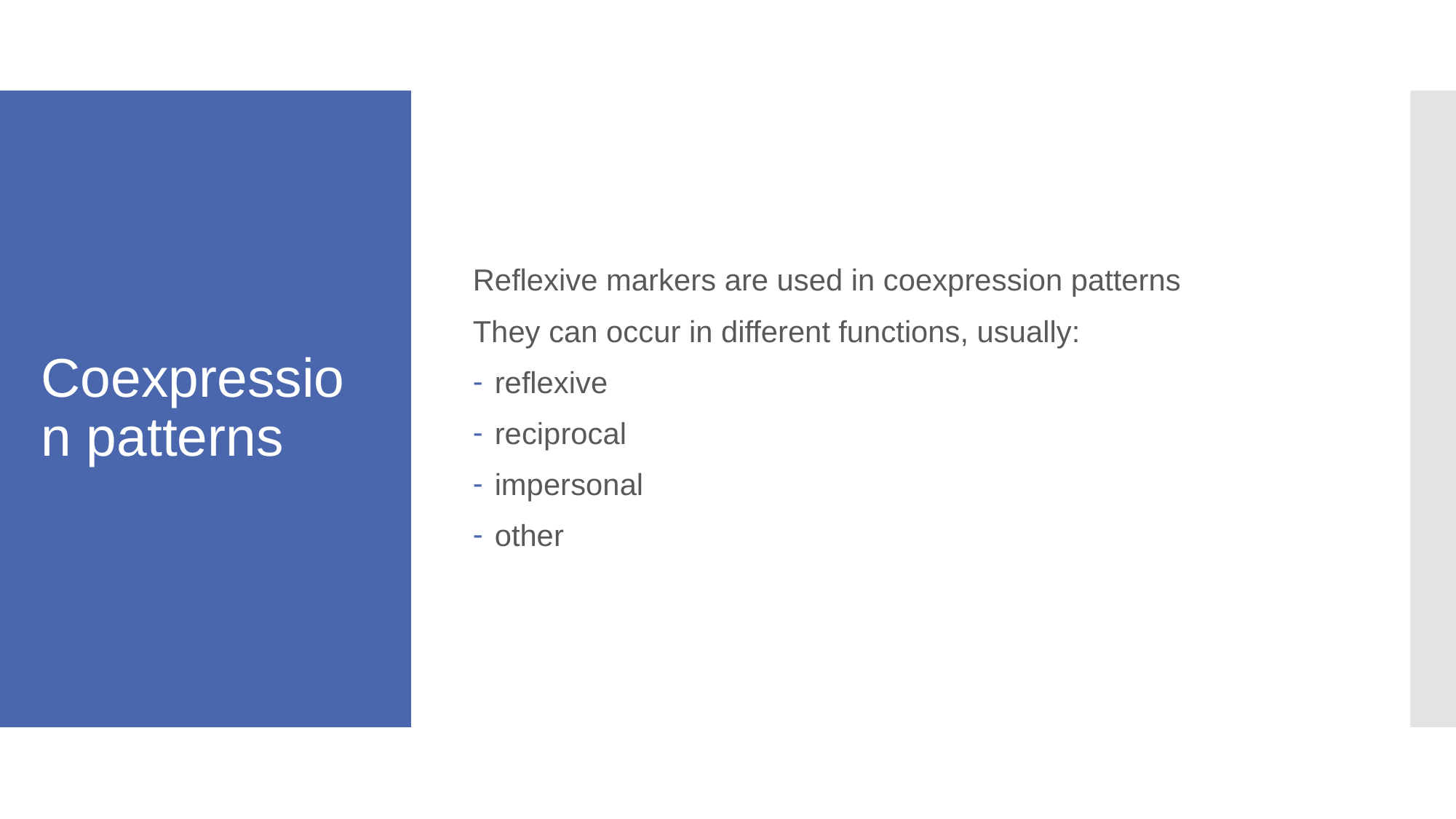

Reflexive markers are used in coexpression patterns
They can occur in different functions, usually:
reflexive
reciprocal
impersonal
other
# Coexpression patterns